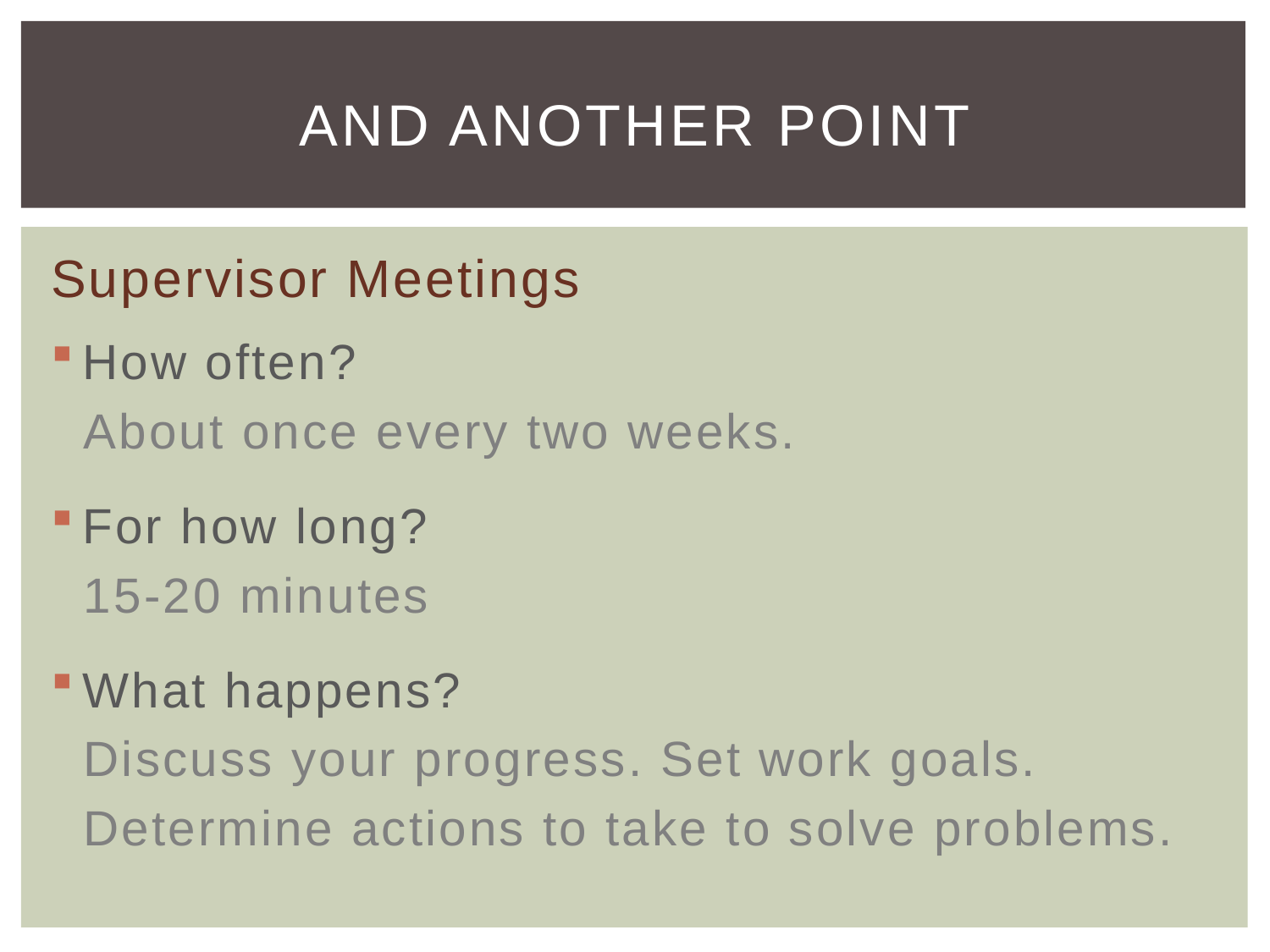

# And another point
Supervisor Meetings

How often?
  About once every two weeks.

For how long?
  15-20 minutes

What happens?
  Discuss your progress. Set work goals.
  Determine actions to take to solve problems.